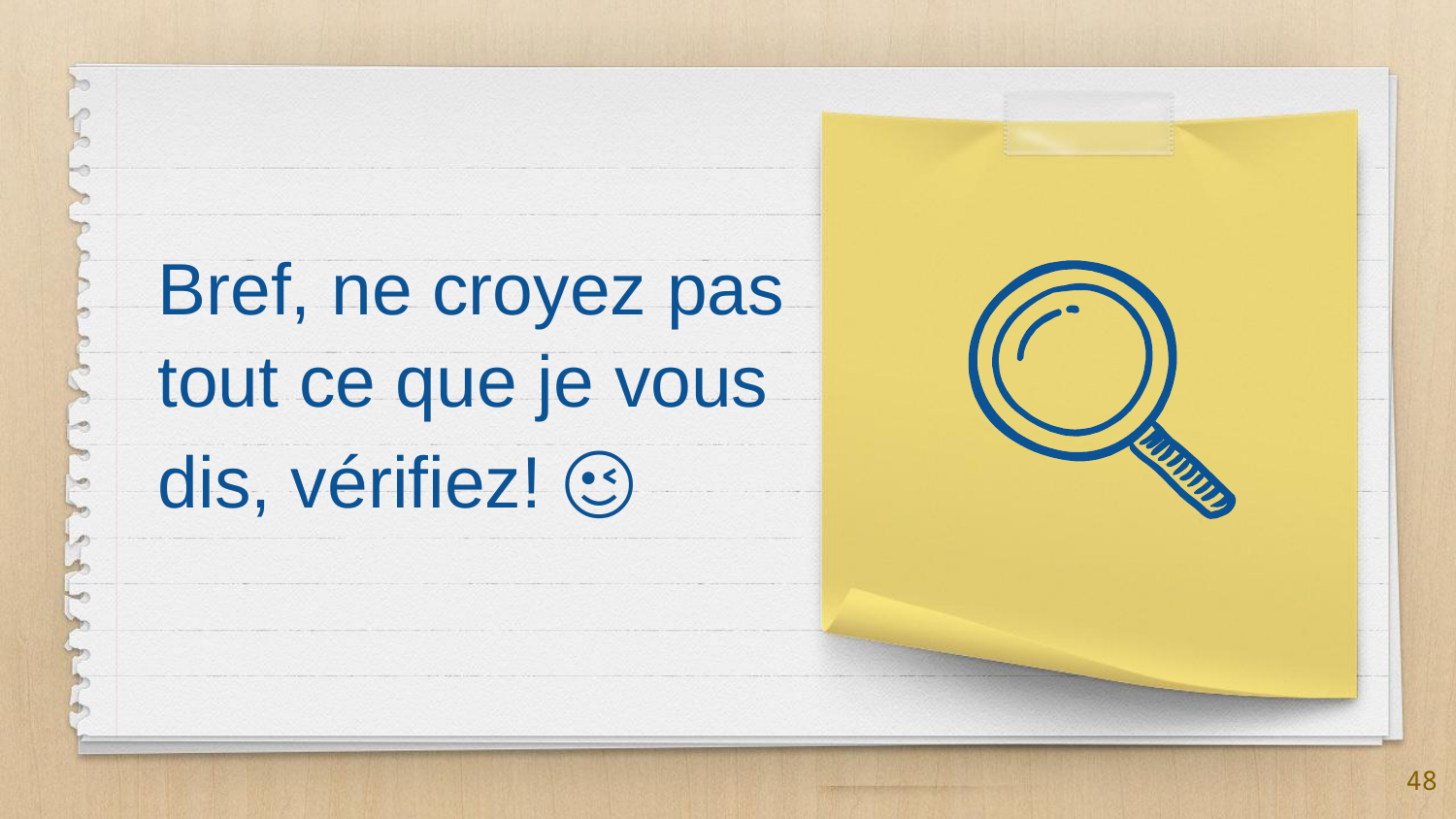

Bref, ne croyez pas tout ce que je vous dis, vérifiez! 😉

48